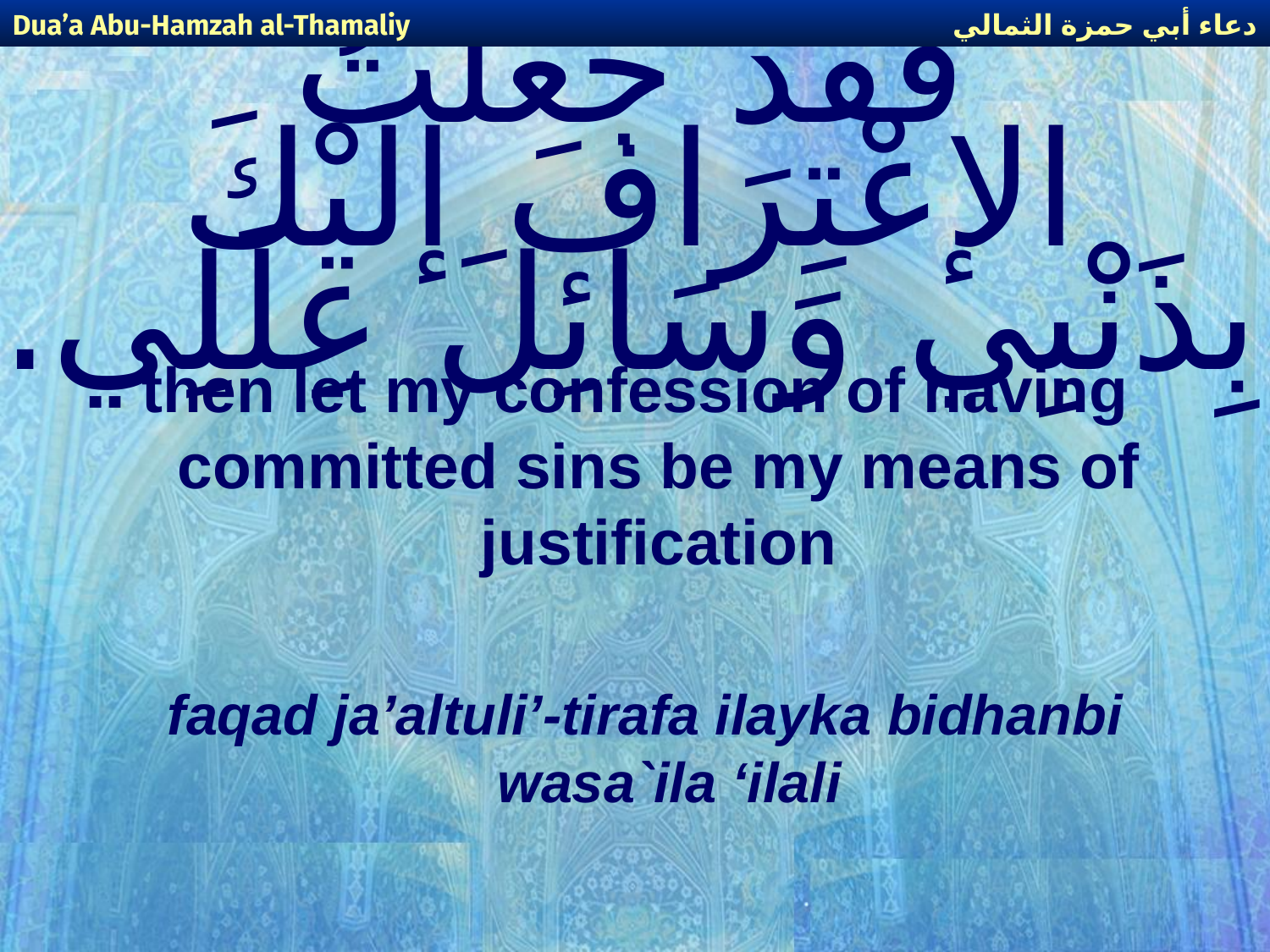

دعاء أبي حمزة الثمالي
Dua’a Abu-Hamzah al-Thamaliy
# فَقَدْ جَعَلْتُ الإعْتِرَافَ إلَيْكَ بِذَنْبِي وَسَائِلَ عِلَلِي.
then let my confession of having committed sins be my means of justification
faqad ja’altuli’-tirafa ilayka bidhanbi wasa`ila ‘ilali